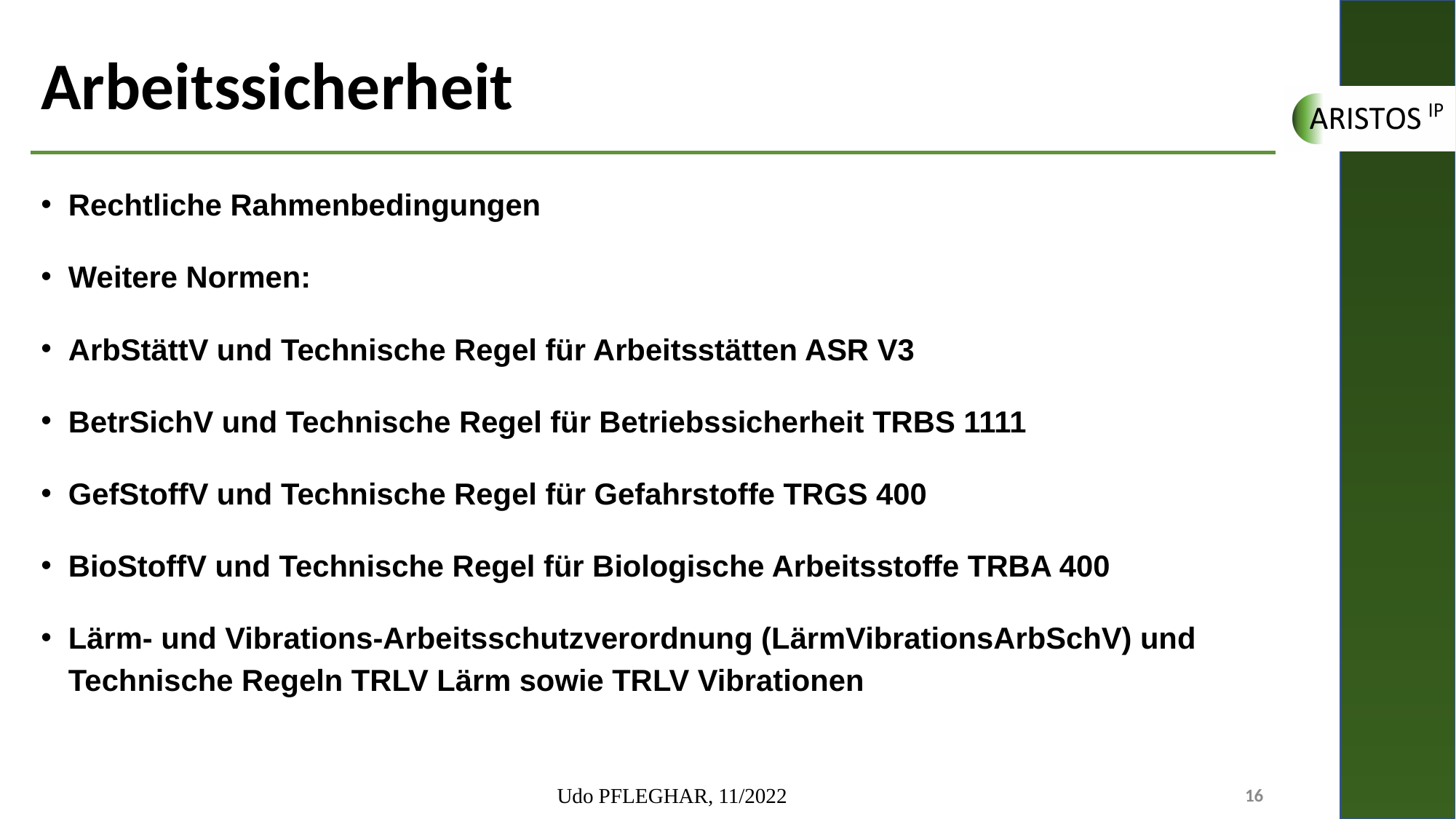

# Arbeitssicherheit
Rechtliche Rahmenbedingungen
Weitere Normen:
ArbStättV und Technische Regel für Arbeitsstätten ASR V3
BetrSichV und Technische Regel für Betriebssicherheit TRBS 1111
GefStoffV und Technische Regel für Gefahrstoffe TRGS 400
BioStoffV und Technische Regel für Biologische Arbeitsstoffe TRBA 400
Lärm- und Vibrations-Arbeitsschutzverordnung (LärmVibrationsArbSchV) und Technische Regeln TRLV Lärm sowie TRLV Vibrationen

Udo PFLEGHAR, 11/2022
16